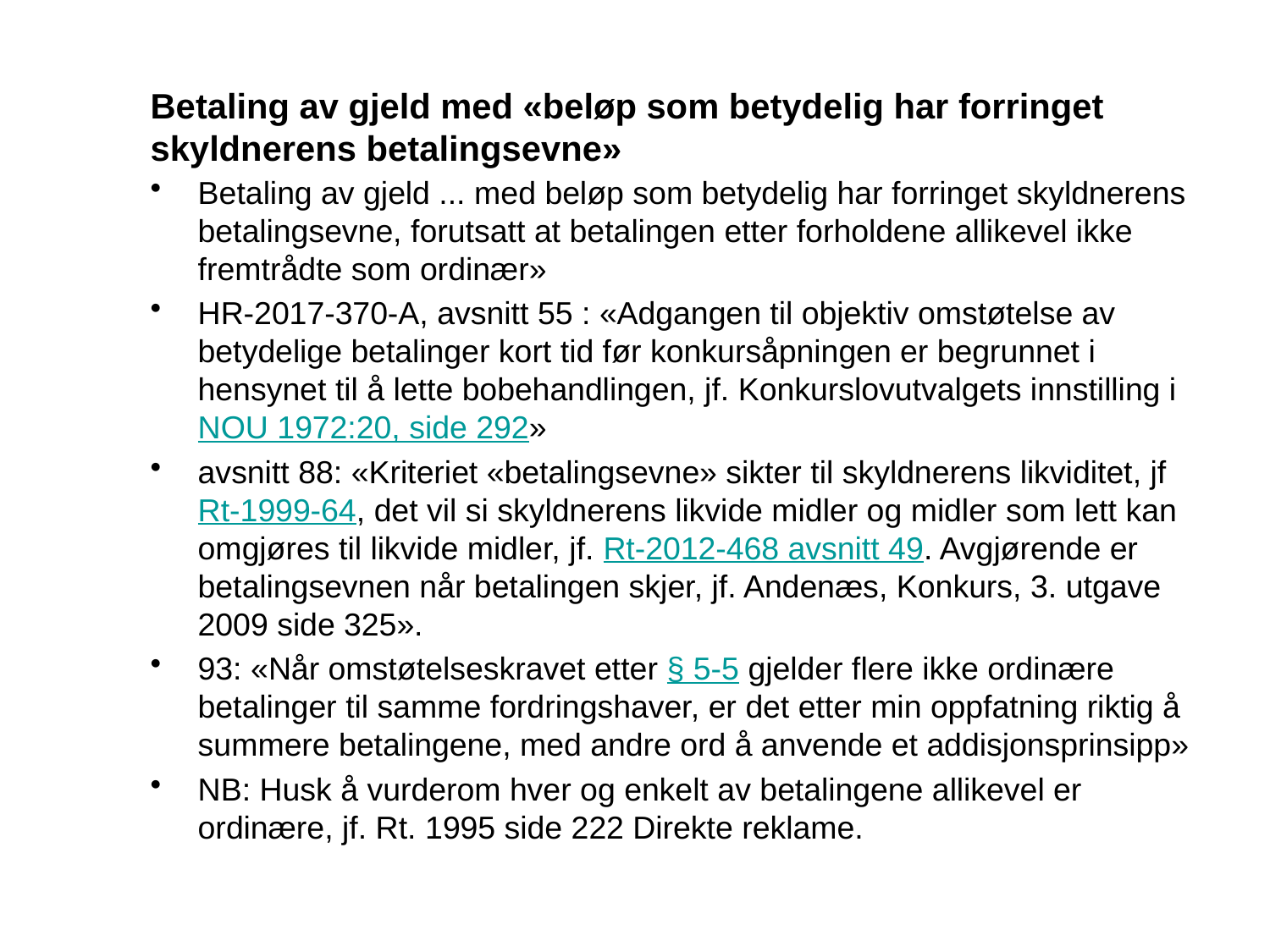

# Betaling av gjeld med «beløp som betydelig har forringet skyldnerens betalingsevne»
Betaling av gjeld ... med beløp som betydelig har forringet skyldnerens betalingsevne, forutsatt at betalingen etter forholdene allikevel ikke fremtrådte som ordinær»
HR-2017-370-A, avsnitt 55 : «Adgangen til objektiv omstøtelse av betydelige betalinger kort tid før konkursåpningen er begrunnet i hensynet til å lette bobehandlingen, jf. Konkurslovutvalgets innstilling i NOU 1972:20, side 292»
avsnitt 88: «Kriteriet «betalingsevne» sikter til skyldnerens likviditet, jf Rt-1999-64, det vil si skyldnerens likvide midler og midler som lett kan omgjøres til likvide midler, jf. Rt-2012-468 avsnitt 49. Avgjørende er betalingsevnen når betalingen skjer, jf. Andenæs, Konkurs, 3. utgave 2009 side 325».
93: «Når omstøtelseskravet etter § 5-5 gjelder flere ikke ordinære betalinger til samme fordringshaver, er det etter min oppfatning riktig å summere betalingene, med andre ord å anvende et addisjonsprinsipp»
NB: Husk å vurderom hver og enkelt av betalingene allikevel er ordinære, jf. Rt. 1995 side 222 Direkte reklame.